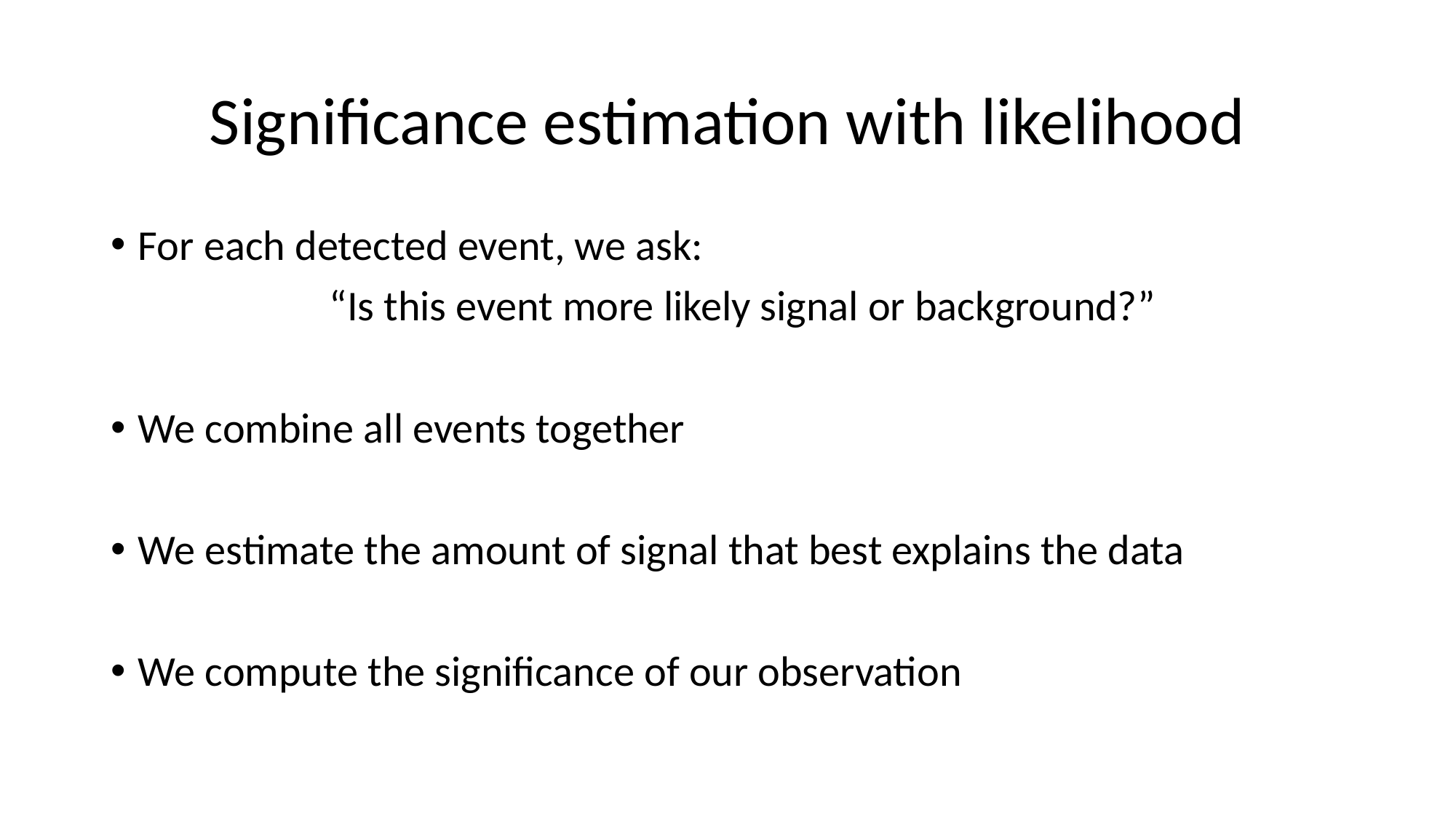

# Significance estimation with likelihood
For each detected event, we ask:
		“Is this event more likely signal or background?”

We combine all events together

We estimate the amount of signal that best explains the data

We compute the significance of our observation